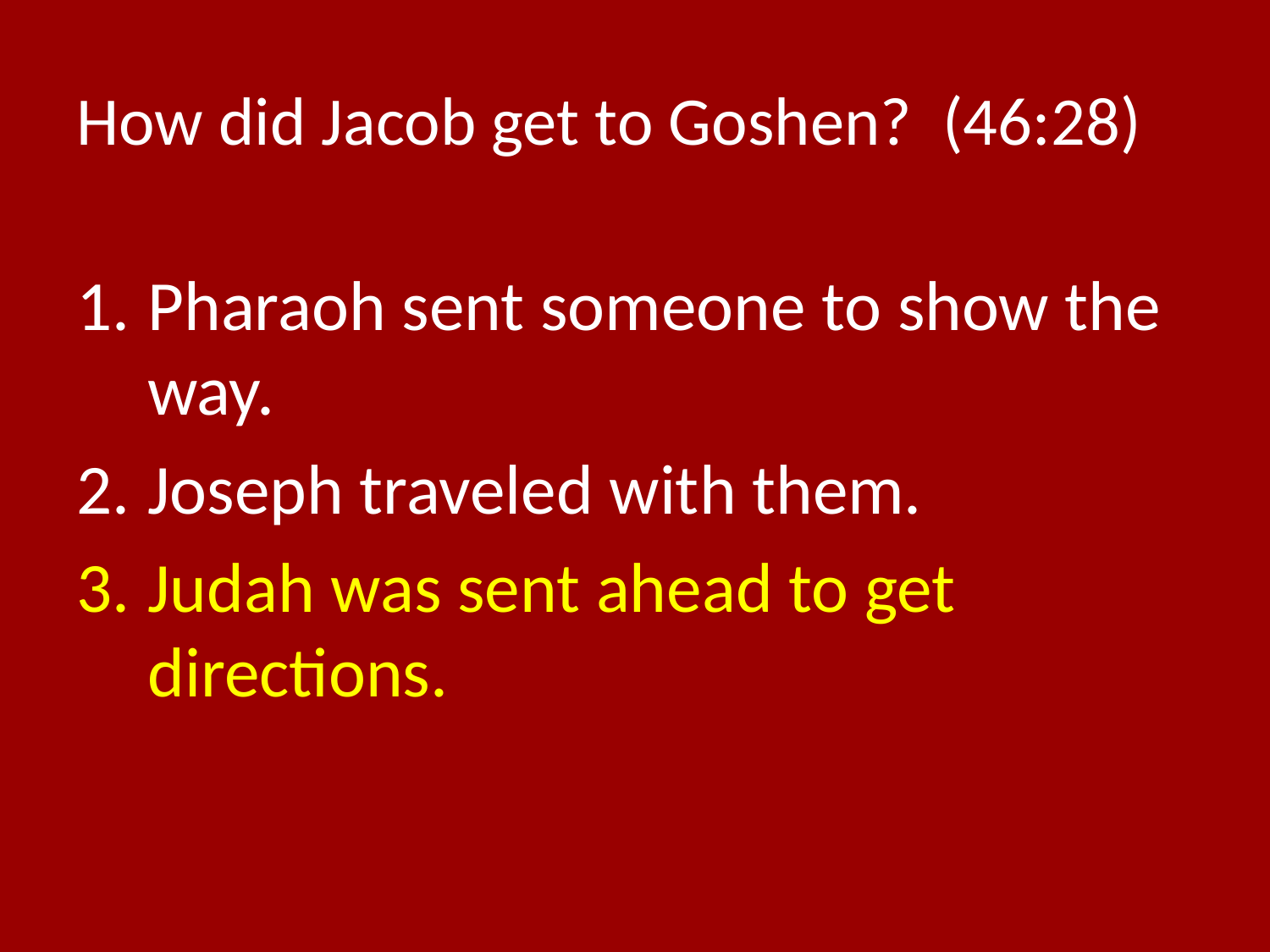

# How did Jacob get to Goshen?  (46:28)
Pharaoh sent someone to show the way.
Joseph traveled with them.
Judah was sent ahead to get directions.